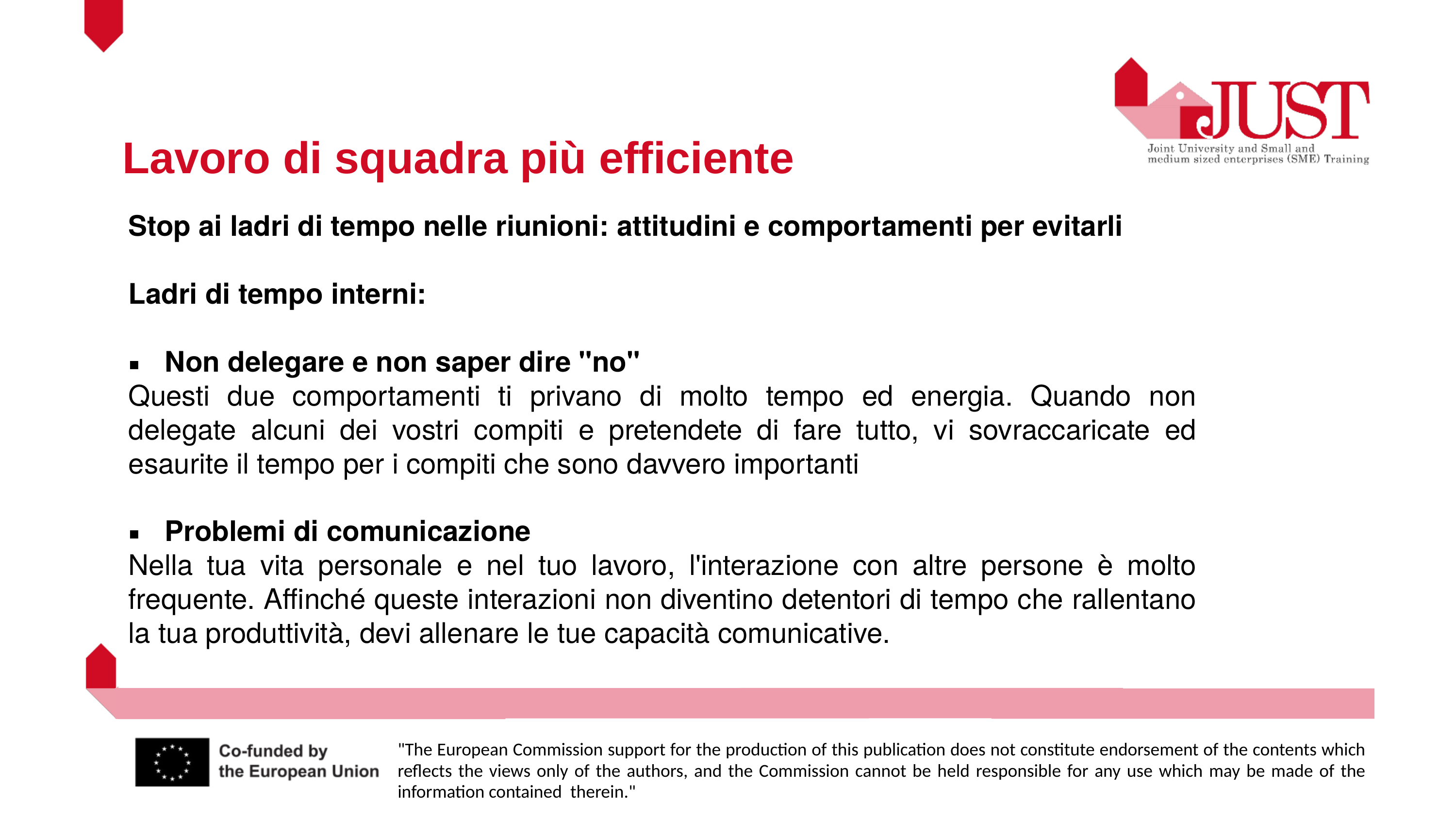

Lavoro di squadra più efficiente
Stop ai ladri di tempo nelle riunioni: attitudini e comportamenti per evitarli

Ladri di tempo interni:

Non delegare e non saper dire "no"
Questi due comportamenti ti privano di molto tempo ed energia. Quando non delegate alcuni dei vostri compiti e pretendete di fare tutto, vi sovraccaricate ed esaurite il tempo per i compiti che sono davvero importanti

Problemi di comunicazione
Nella tua vita personale e nel tuo lavoro, l'interazione con altre persone è molto frequente. Affinché queste interazioni non diventino detentori di tempo che rallentano la tua produttività, devi allenare le tue capacità comunicative.